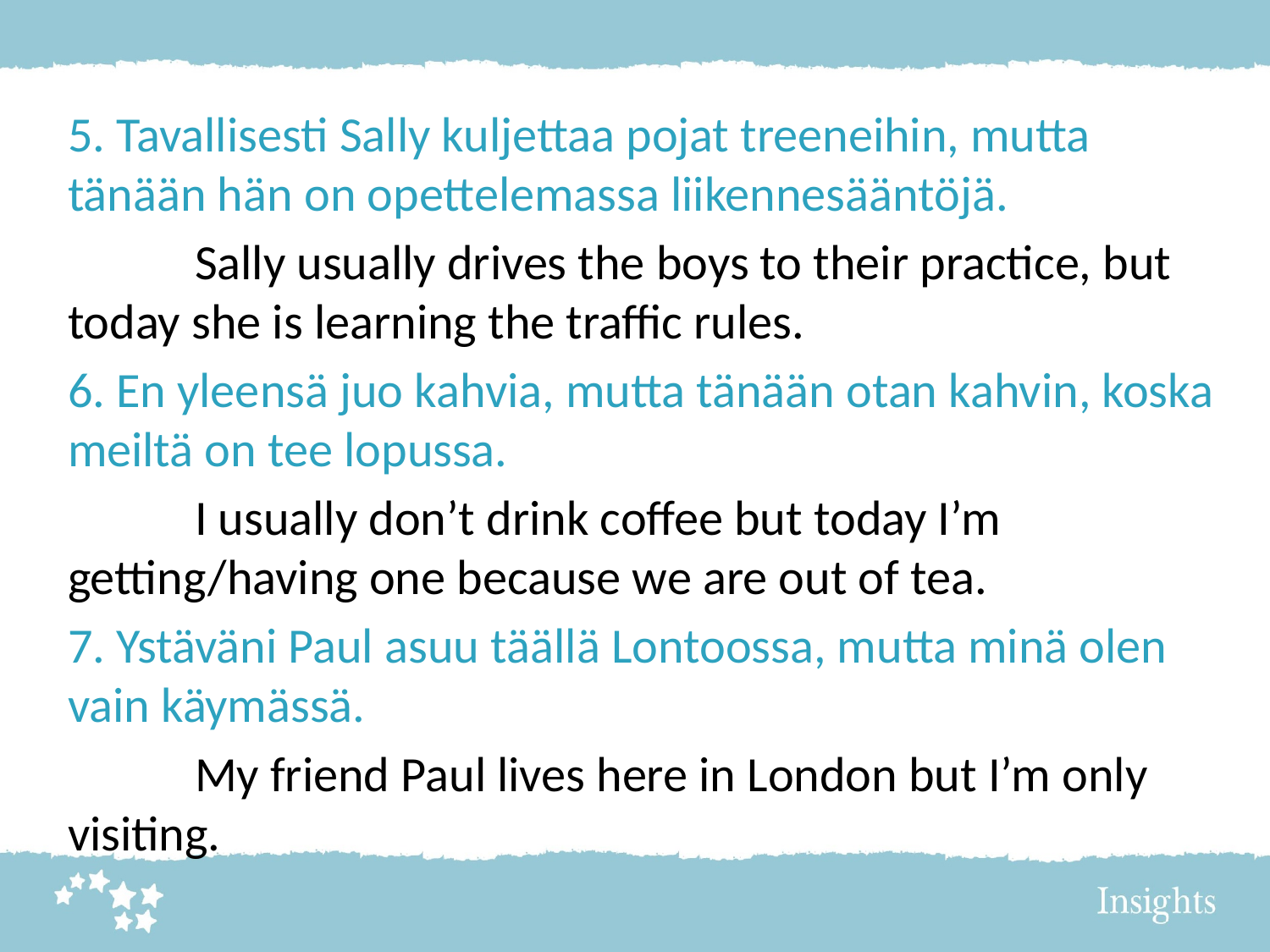

5. Tavallisesti Sally kuljettaa pojat treeneihin, mutta tänään hän on opettelemassa liikennesääntöjä.
	Sally usually drives the boys to their practice, but 	today she is learning the traffic rules.
6. En yleensä juo kahvia, mutta tänään otan kahvin, koska meiltä on tee lopussa.
	I usually don’t drink coffee but today I’m 	getting/having one because we are out of tea.
7. Ystäväni Paul asuu täällä Lontoossa, mutta minä olen vain käymässä.
	My friend Paul lives here in London but I’m only 	visiting.